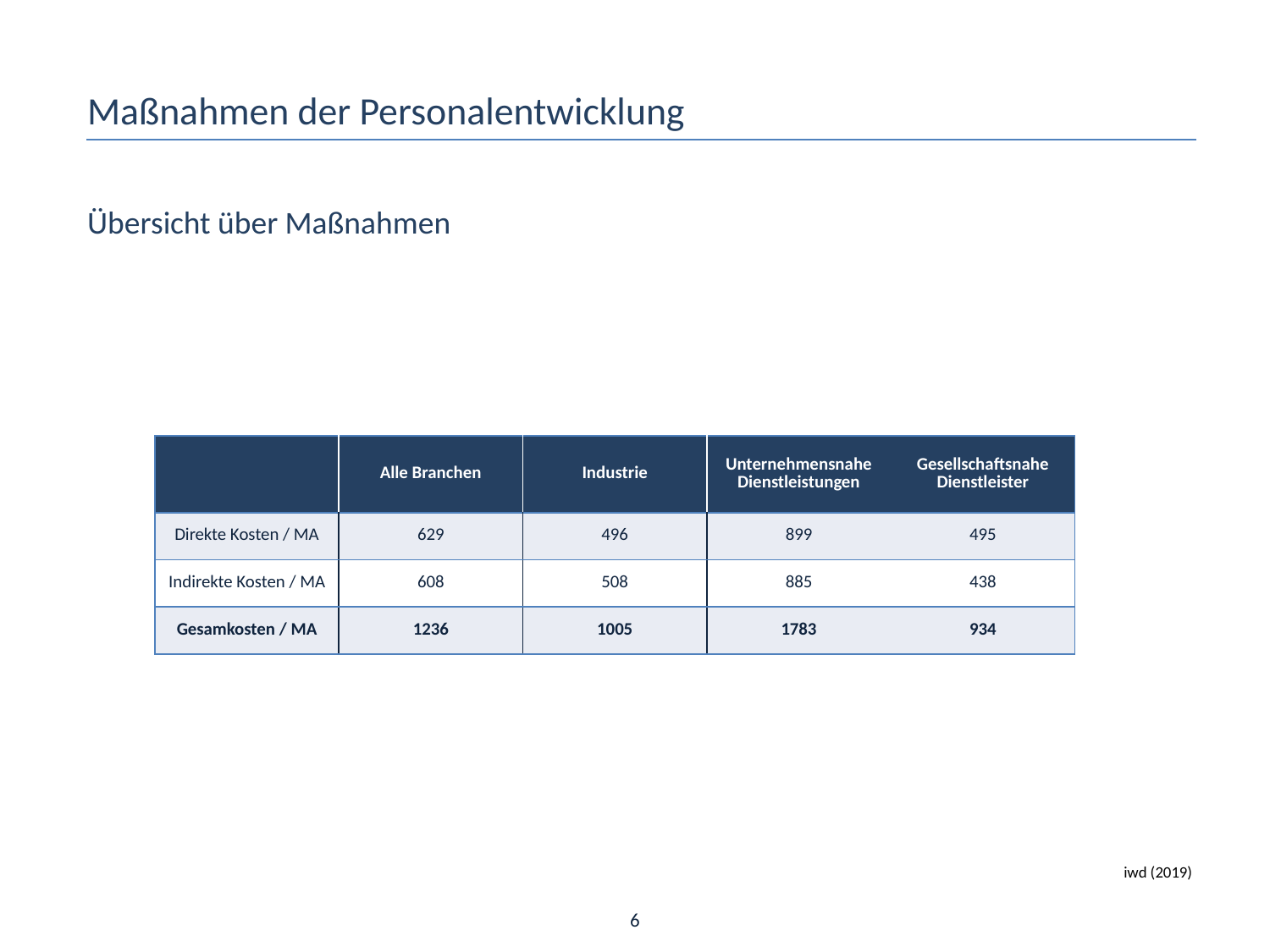

Maßnahmen der Personalentwicklung
Übersicht über Maßnahmen

|  | Alle Branchen | Industrie | Unternehmensnahe Dienstleistungen | Gesellschaftsnahe Dienstleister |
| --- | --- | --- | --- | --- |
| Direkte Kosten / MA | 629 | 496 | 899 | 495 |
| Indirekte Kosten / MA | 608 | 508 | 885 | 438 |
| Gesamkosten / MA | 1236 | 1005 | 1783 | 934 |
iwd (2019)